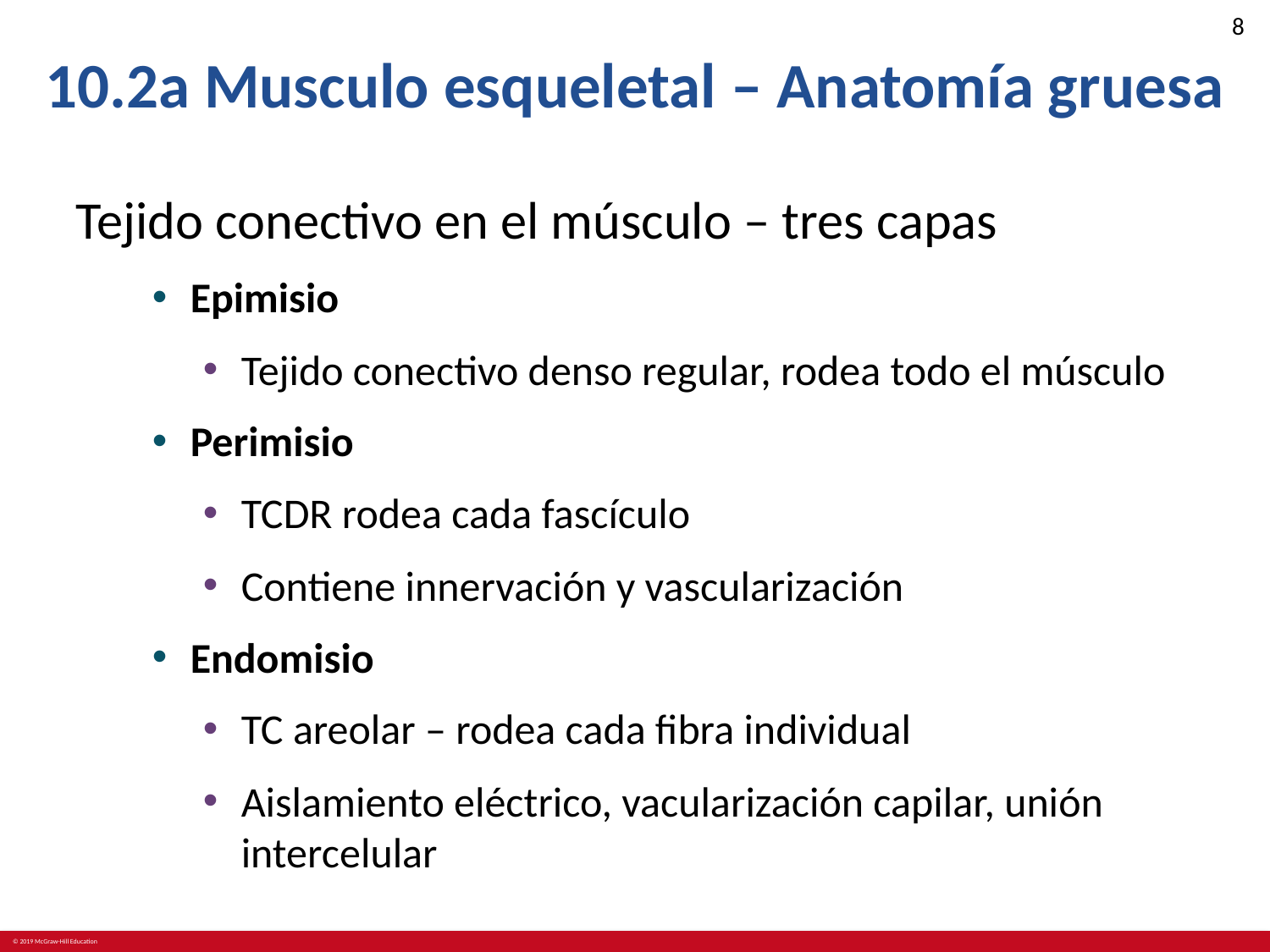

# 10.2a Musculo esqueletal – Anatomía gruesa
Tejido conectivo en el músculo – tres capas
Epimisio
Tejido conectivo denso regular, rodea todo el músculo
Perimisio
TCDR rodea cada fascículo
Contiene innervación y vascularización
Endomisio
TC areolar – rodea cada fibra individual
Aislamiento eléctrico, vacularización capilar, unión intercelular